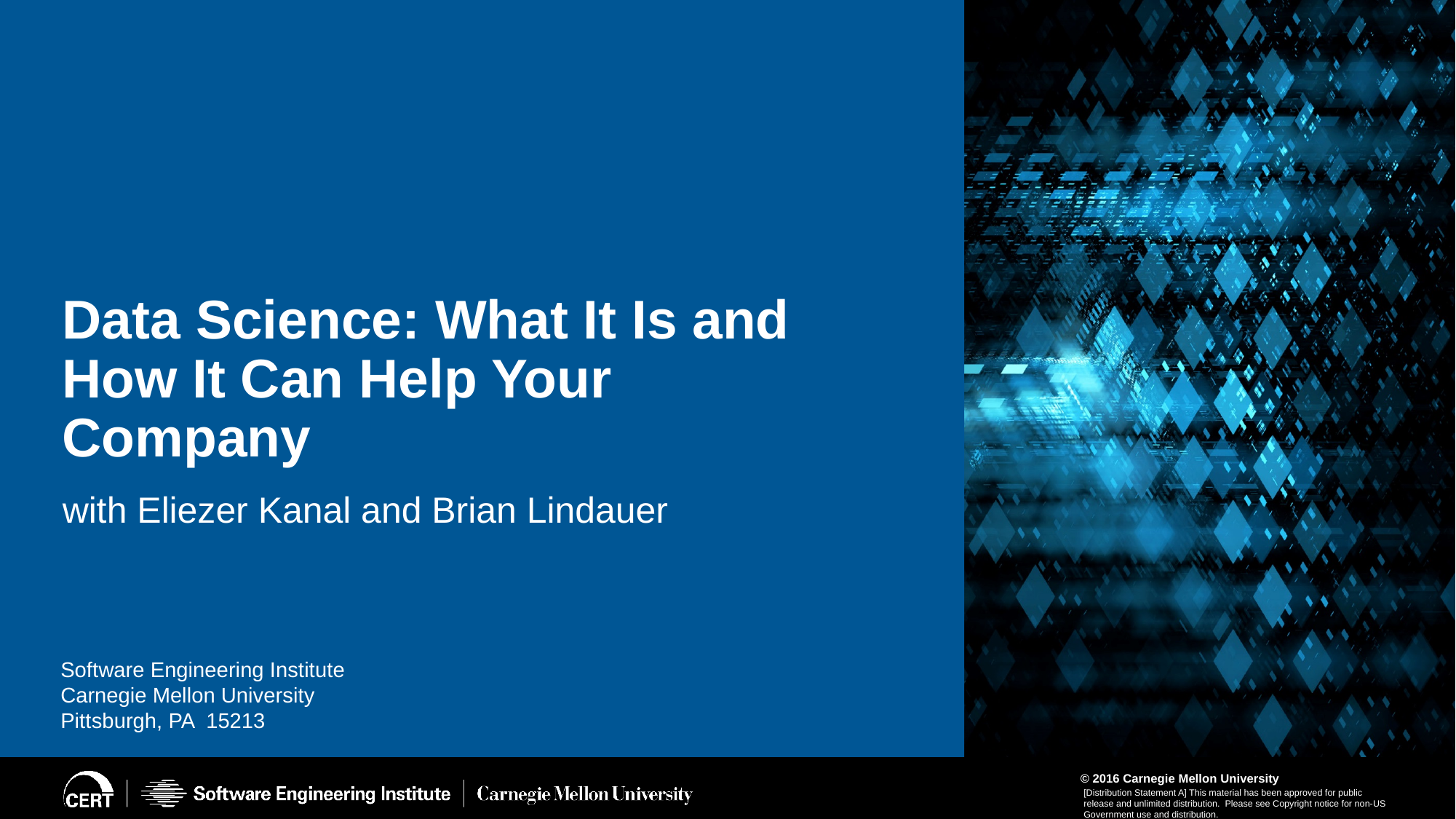

# Data Science: What It Is and How It Can Help Your Company
with Eliezer Kanal and Brian Lindauer